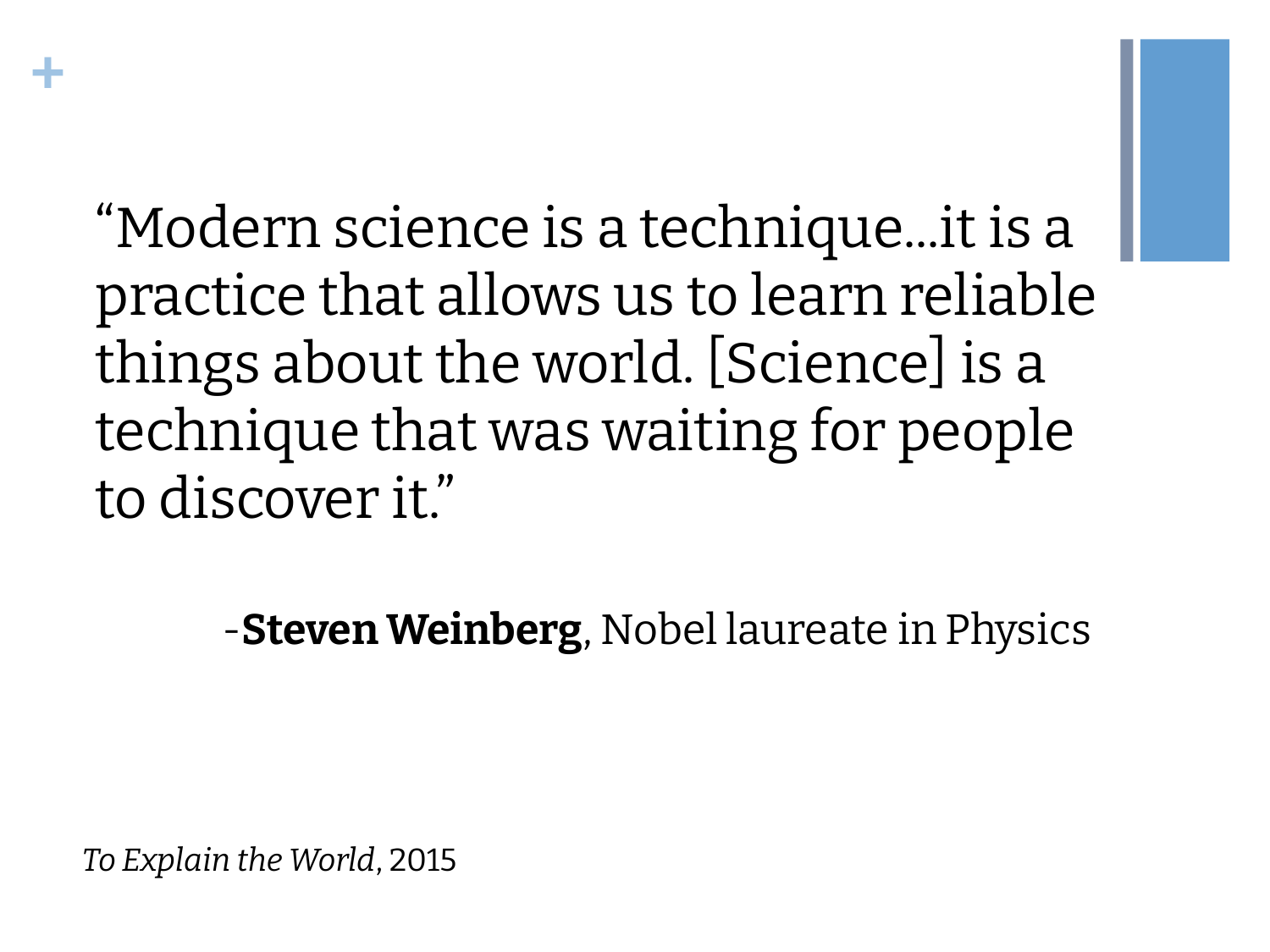

“Modern science is a technique...it is a practice that allows us to learn reliable things about the world. [Science] is a technique that was waiting for people
to discover it.”

	-Steven Weinberg, Nobel laureate in Physics

To Explain the World, 2015